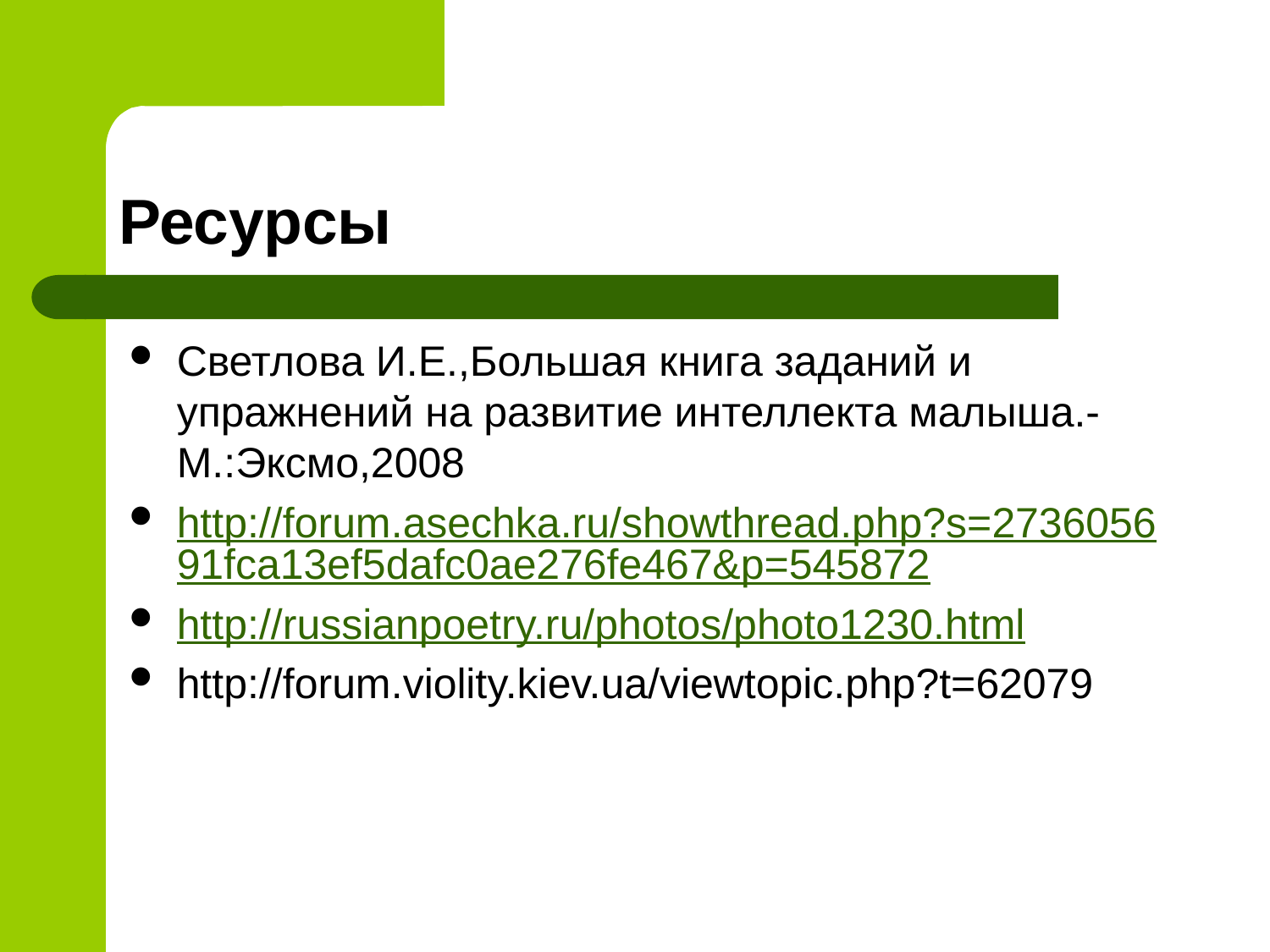

# Ресурсы
Светлова И.Е.,Большая книга заданий и упражнений на развитие интеллекта малыша.-М.:Эксмо,2008
http://forum.asechka.ru/showthread.php?s=273605691fca13ef5dafc0ae276fe467&p=545872
http://russianpoetry.ru/photos/photo1230.html
http://forum.violity.kiev.ua/viewtopic.php?t=62079